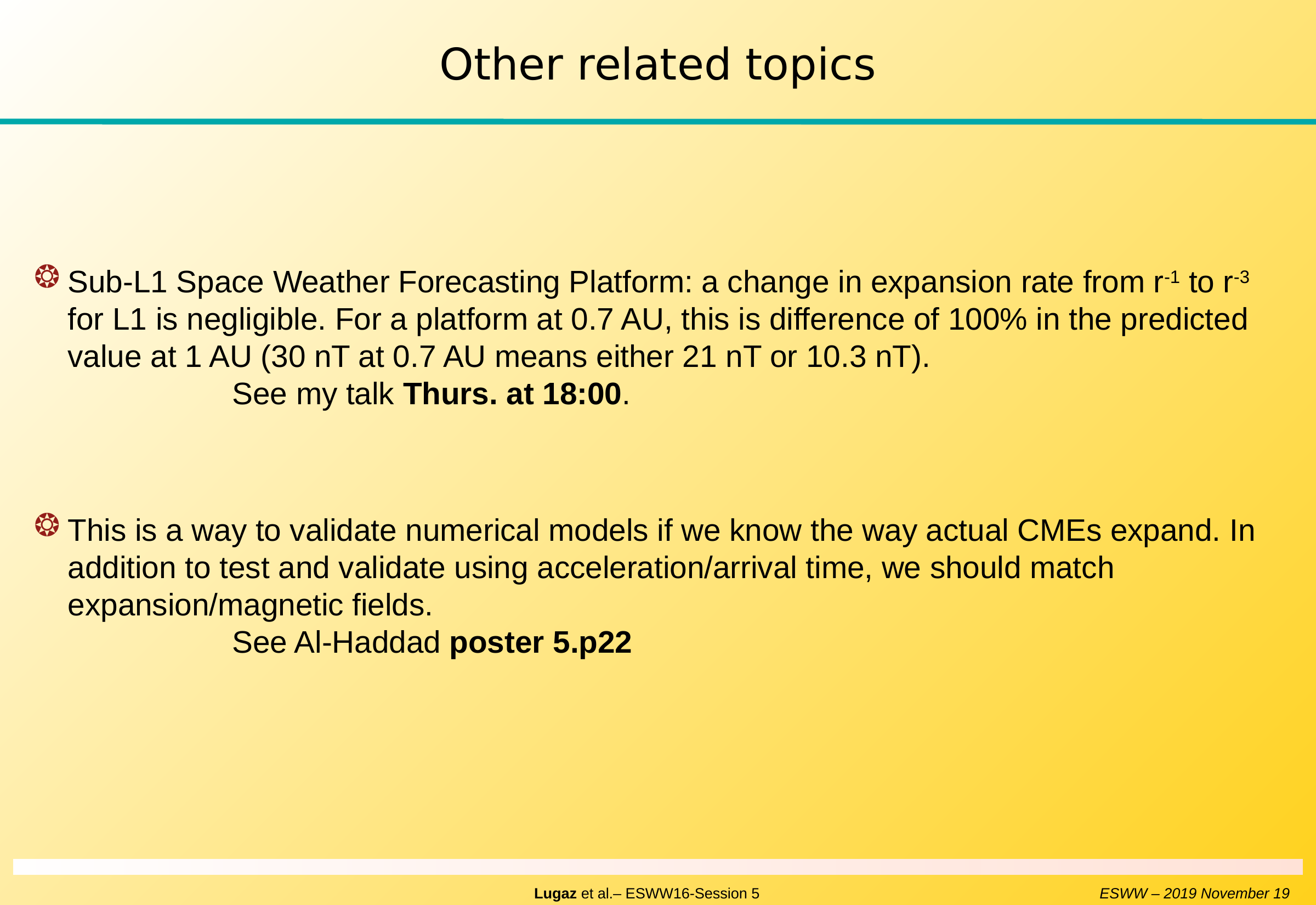

# Other related topics
Sub-L1 Space Weather Forecasting Platform: a change in expansion rate from r-1 to r-3 for L1 is negligible. For a platform at 0.7 AU, this is difference of 100% in the predicted value at 1 AU (30 nT at 0.7 AU means either 21 nT or 10.3 nT). 						See my talk Thurs. at 18:00.

This is a way to validate numerical models if we know the way actual CMEs expand. In addition to test and validate using acceleration/arrival time, we should match expansion/magnetic fields. 												See Al-Haddad poster 5.p22